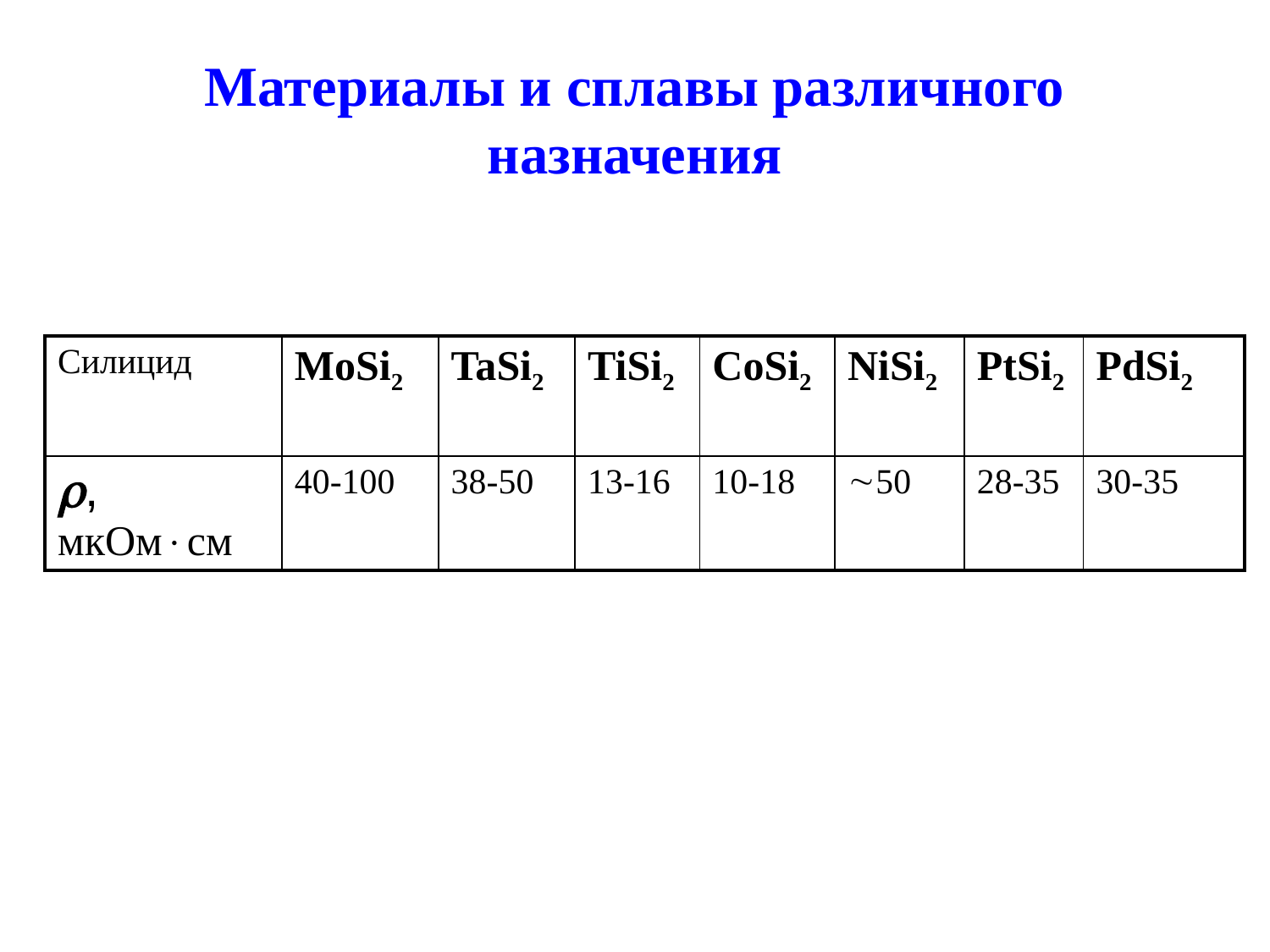

Материалы и сплавы различного назначения
| Силицид | MoSi2 | TaSi2 | TiSi2 | CoSi2 | NiSi2 | PtSi2 | PdSi2 |
| --- | --- | --- | --- | --- | --- | --- | --- |
| ρ, мкОм⋅см | 40-100 | 38-50 | 13-16 | 10-18 | ∼50 | 28-35 | 30-35 |